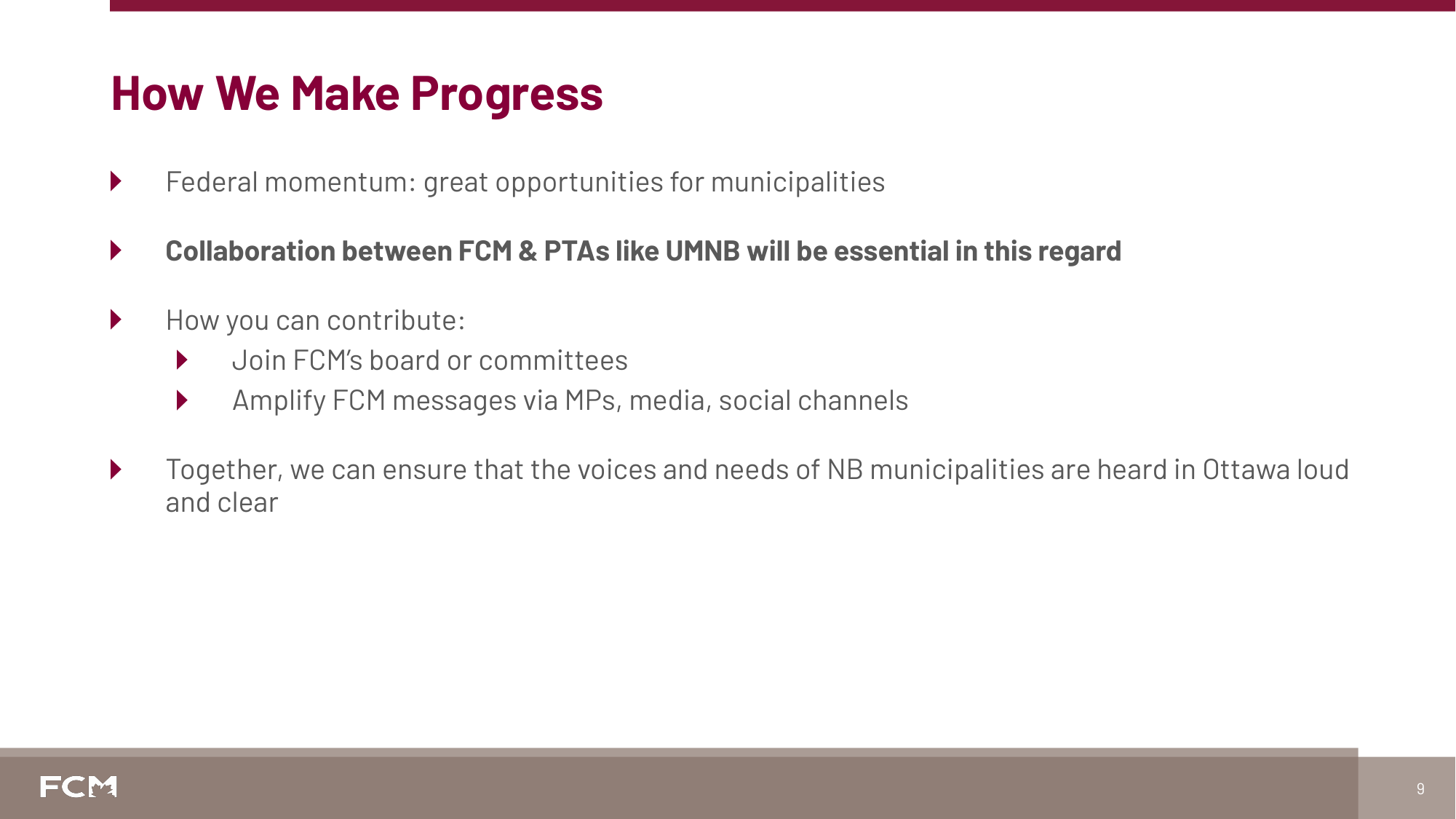

# How We Make Progress
Federal momentum: great opportunities for municipalities
Collaboration between FCM & PTAs like UMNB will be essential in this regard
How you can contribute:
Join FCM’s board or committees
Amplify FCM messages via MPs, media, social channels
Together, we can ensure that the voices and needs of NB municipalities are heard in Ottawa loud and clear